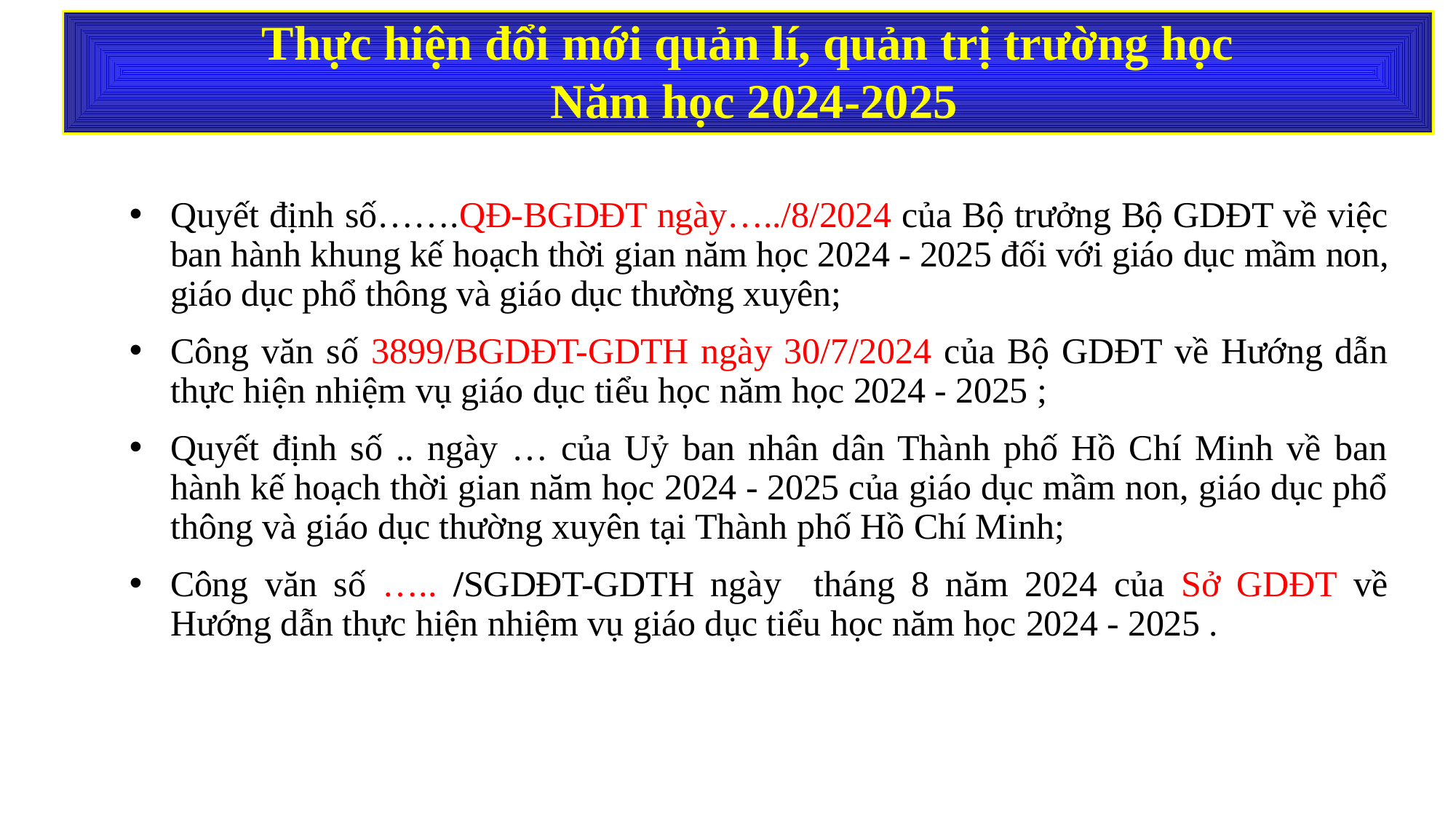

Thực hiện đổi mới quản lí, quản trị trường học
 Năm học 2024-2025
Quyết định số…….QĐ-BGDĐT ngày…../8/2024 của Bộ trưởng Bộ GDĐT về việc ban hành khung kế hoạch thời gian năm học 2024 - 2025 đối với giáo dục mầm non, giáo dục phổ thông và giáo dục thường xuyên;
Công văn số 3899/BGDĐT-GDTH ngày 30/7/2024 của Bộ GDĐT về Hướng dẫn thực hiện nhiệm vụ giáo dục tiểu học năm học 2024 - 2025 ;
Quyết định số .. ngày … của Uỷ ban nhân dân Thành phố Hồ Chí Minh về ban hành kế hoạch thời gian năm học 2024 - 2025 của giáo dục mầm non, giáo dục phổ thông và giáo dục thường xuyên tại Thành phố Hồ Chí Minh;
Công văn số ….. /SGDĐT-GDTH ngày  tháng 8 năm 2024 của Sở GDĐT về Hướng dẫn thực hiện nhiệm vụ giáo dục tiểu học năm học 2024 - 2025 .